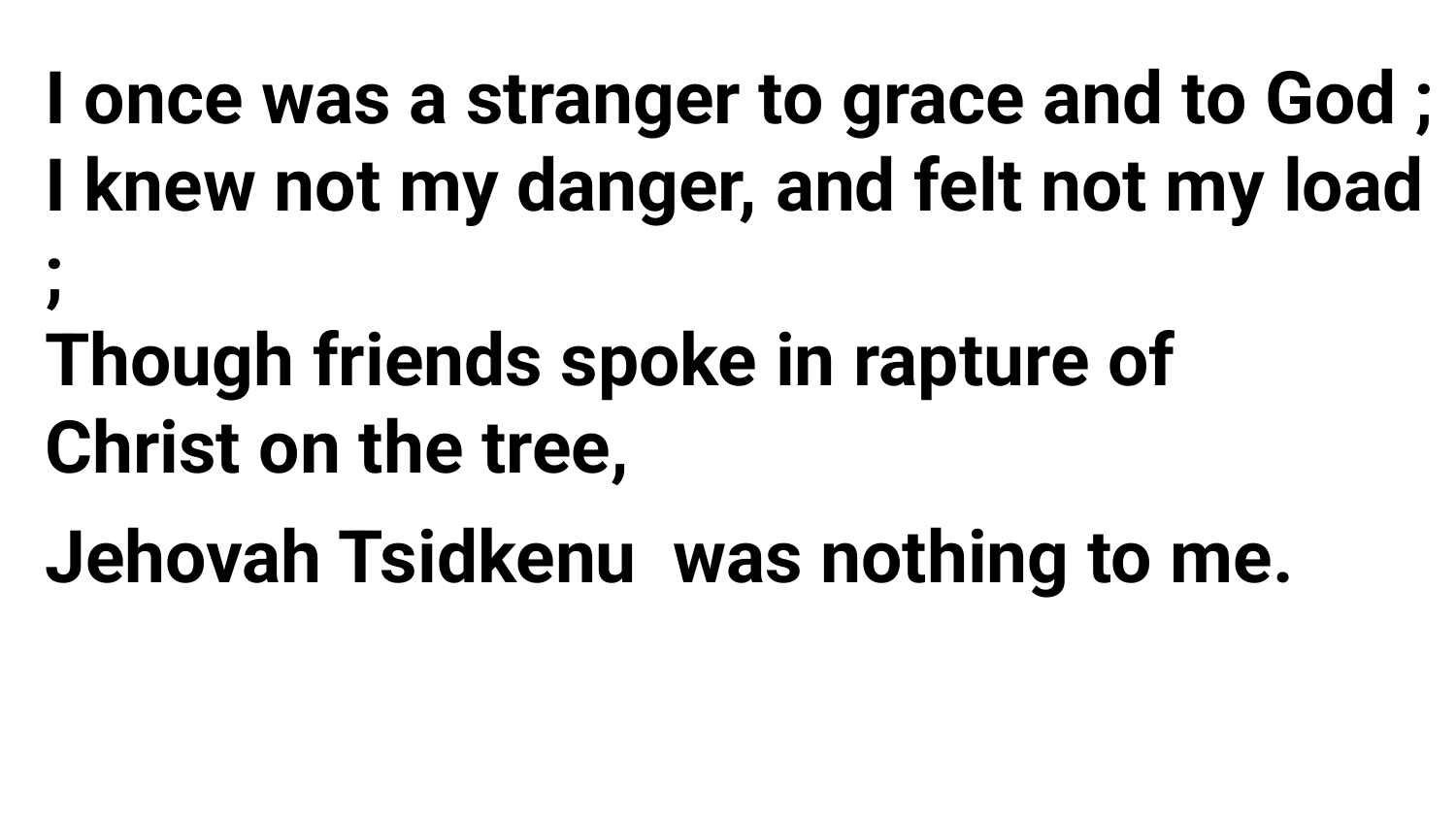

I once was a stranger to grace and to God ;
I knew not my danger, and felt not my load ;
Though friends spoke in rapture of
Christ on the tree,
Jehovah Tsidkenu  was nothing to me.